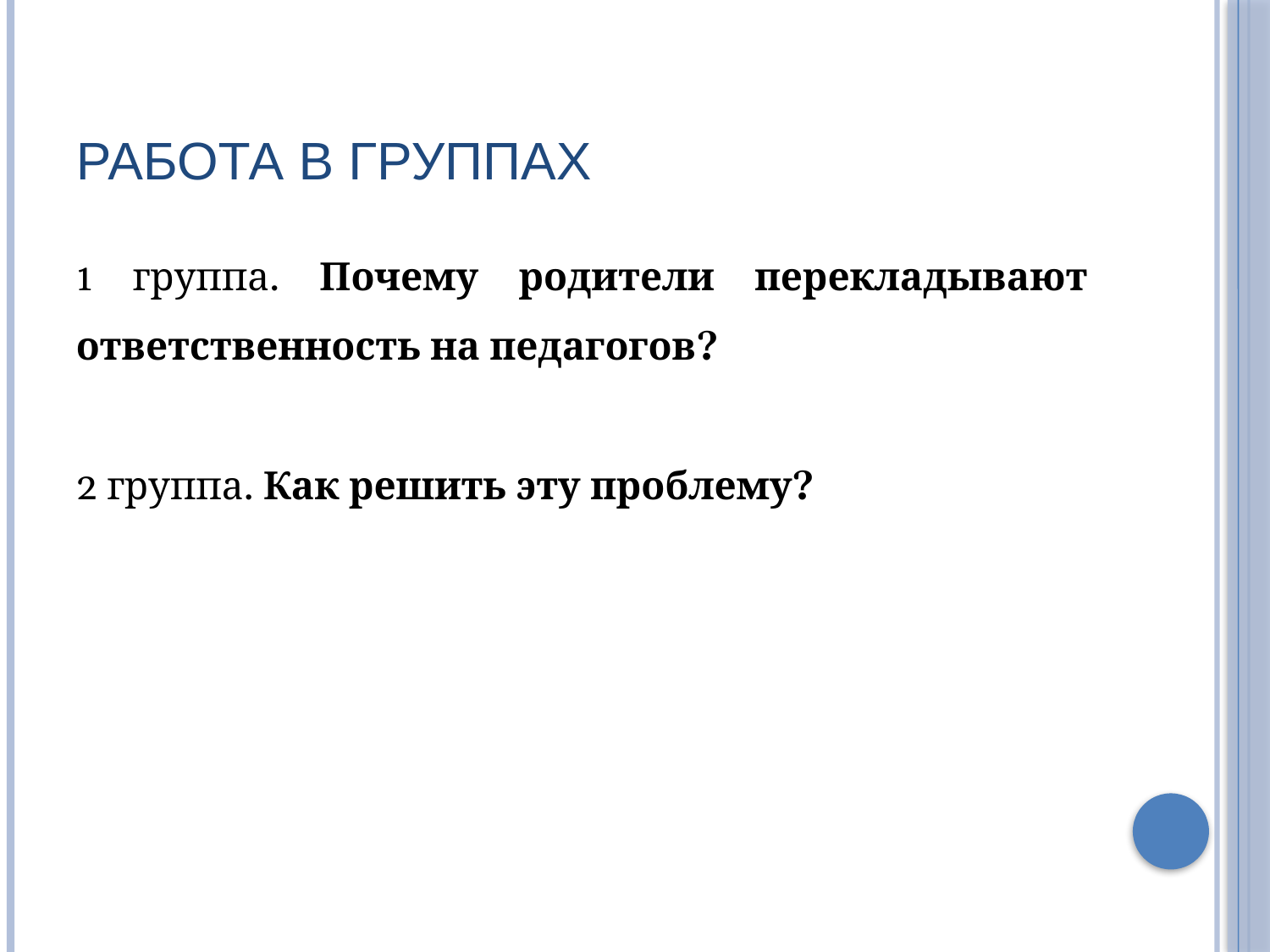

# Работа в группах
1 группа. Почему родители перекладывают ответственность на педагогов?

2 группа. Как решить эту проблему?